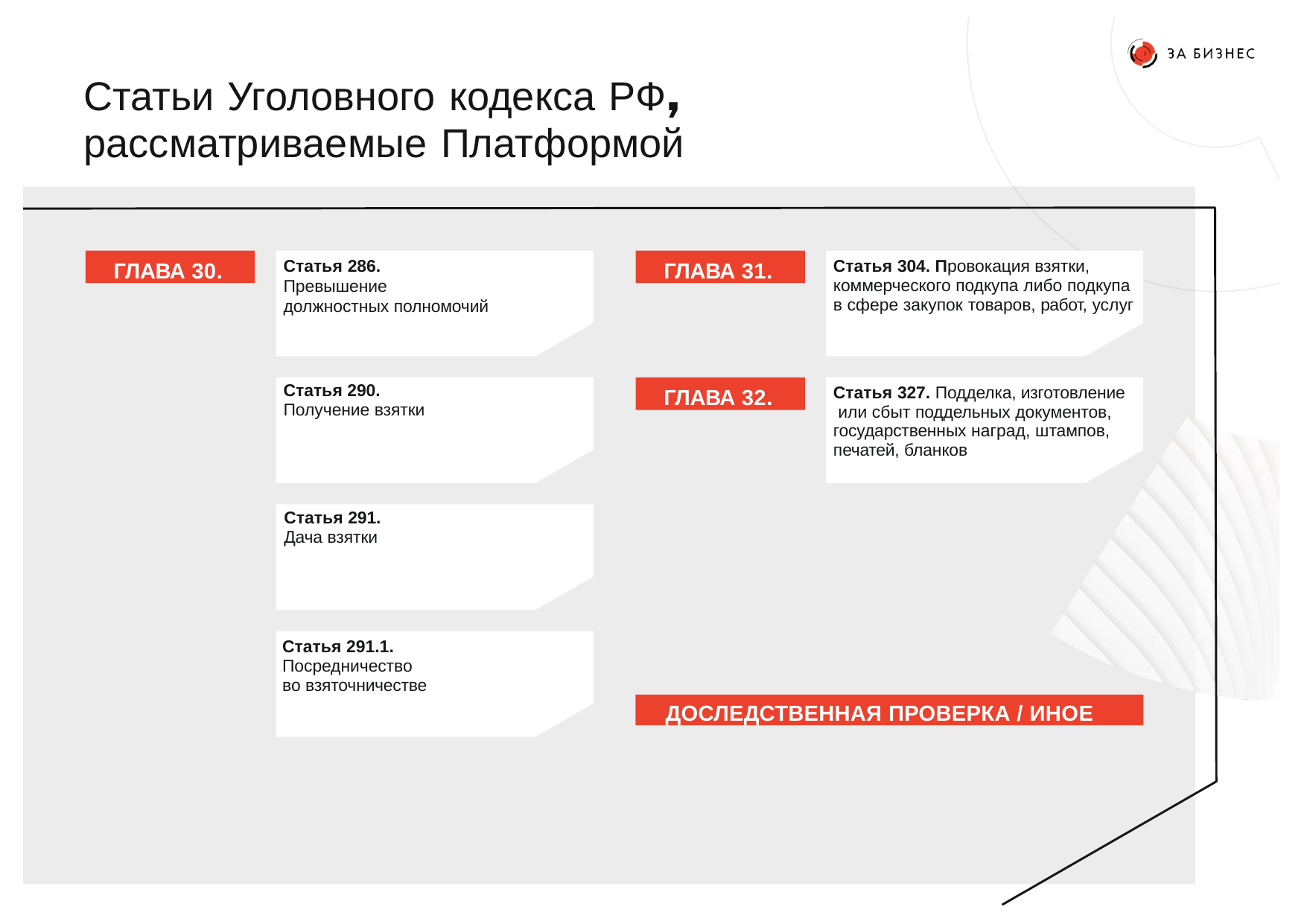

# Статьи Уголовного кодекса РФ,  рассматриваемые Платформой

ГЛАВА 30.
ГЛАВА 31.
Статья 286.
Превышение  должностных полномочий
Статья 304. Провокация взятки,  коммерческого подкупа либо подкупа  в сфере закупок товаров, работ, услуг

ГЛАВА 32.

Статья 290.
Получение взятки
Статья 327. Подделка, изготовление  или сбыт поддельных документов,  государственных наград, штампов,  печатей, бланков

Статья 291.
Дача взятки

Статья 291.1.  Посредничество  во взяточничестве
ДОСЛЕДСТВЕННАЯ ПРОВЕРКА / ИНОЕ